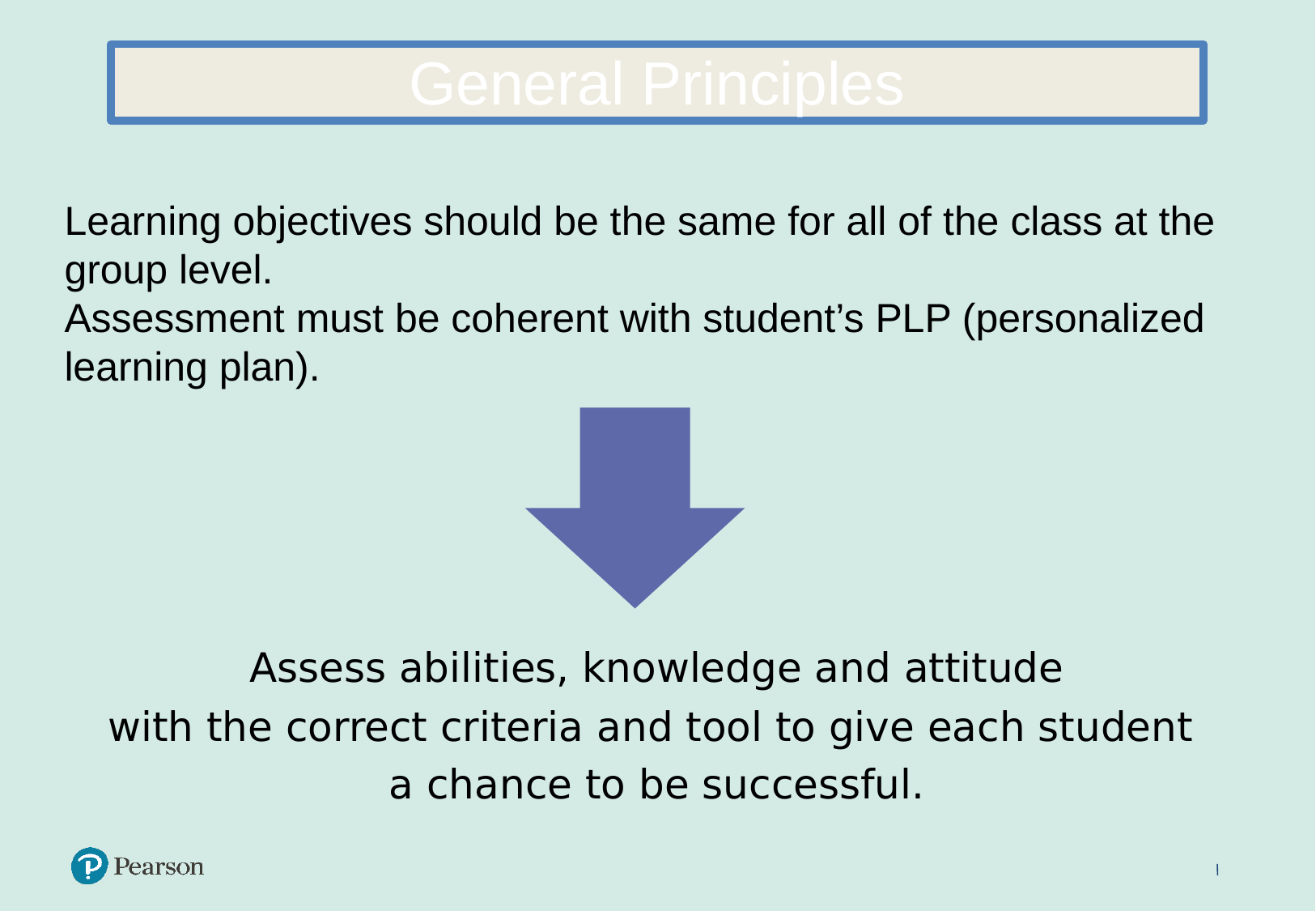

General Principles
Learning objectives should be the same for all of the class at the group level.
Assessment must be coherent with student’s PLP (personalized learning plan).

Assess abilities, knowledge and attitude
with the correct criteria and tool to give each student
a chance to be successful.